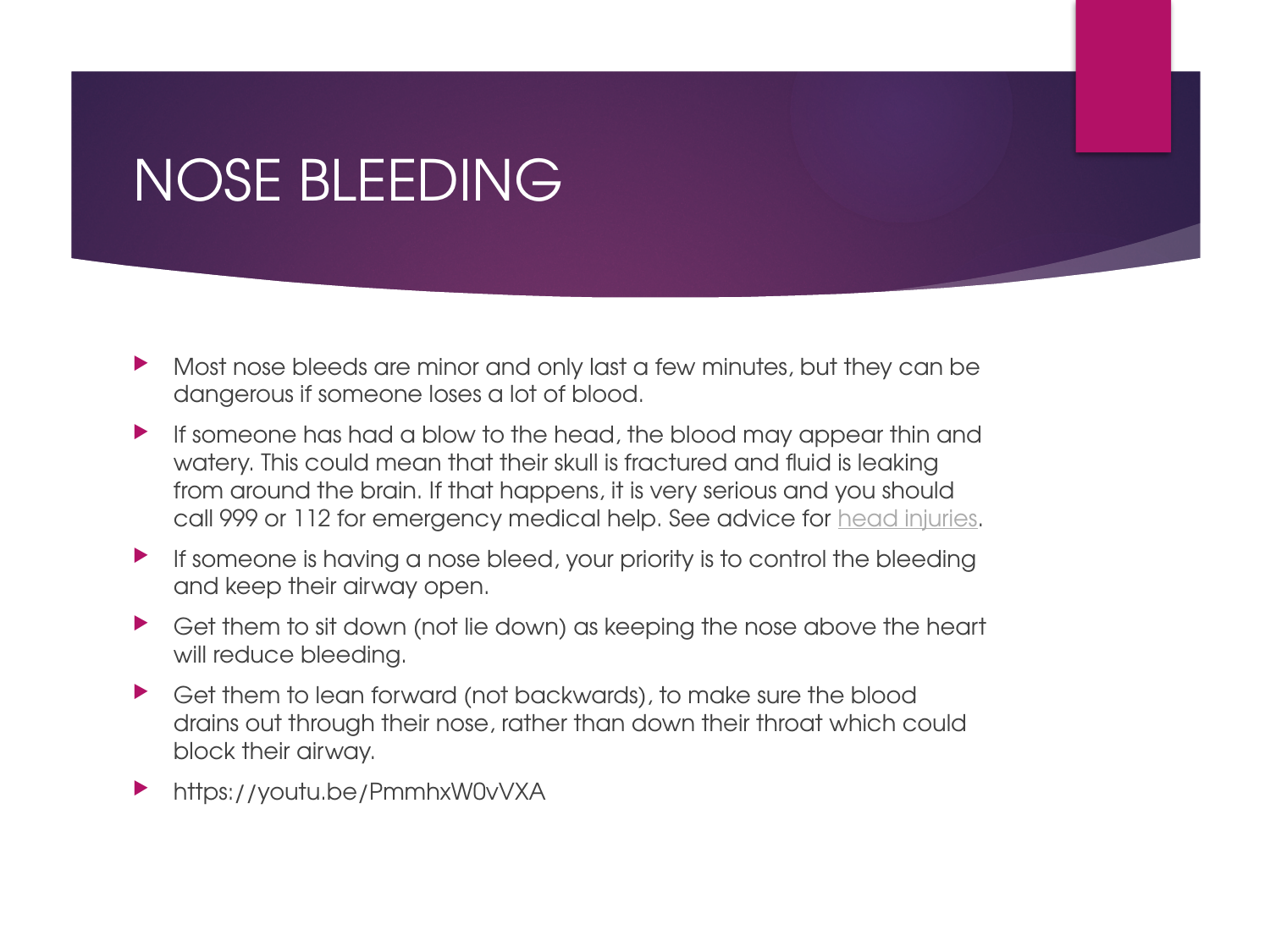

# NOSE BLEEDING
Most nose bleeds are minor and only last a few minutes, but they can be dangerous if someone loses a lot of blood.
If someone has had a blow to the head, the blood may appear thin and watery. This could mean that their skull is fractured and fluid is leaking from around the brain. If that happens, it is very serious and you should call 999 or 112 for emergency medical help. See advice for head injuries.
If someone is having a nose bleed, your priority is to control the bleeding and keep their airway open.
Get them to sit down (not lie down) as keeping the nose above the heart will reduce bleeding.
Get them to lean forward (not backwards), to make sure the blood drains out through their nose, rather than down their throat which could block their airway.
https://youtu.be/PmmhxW0vVXA